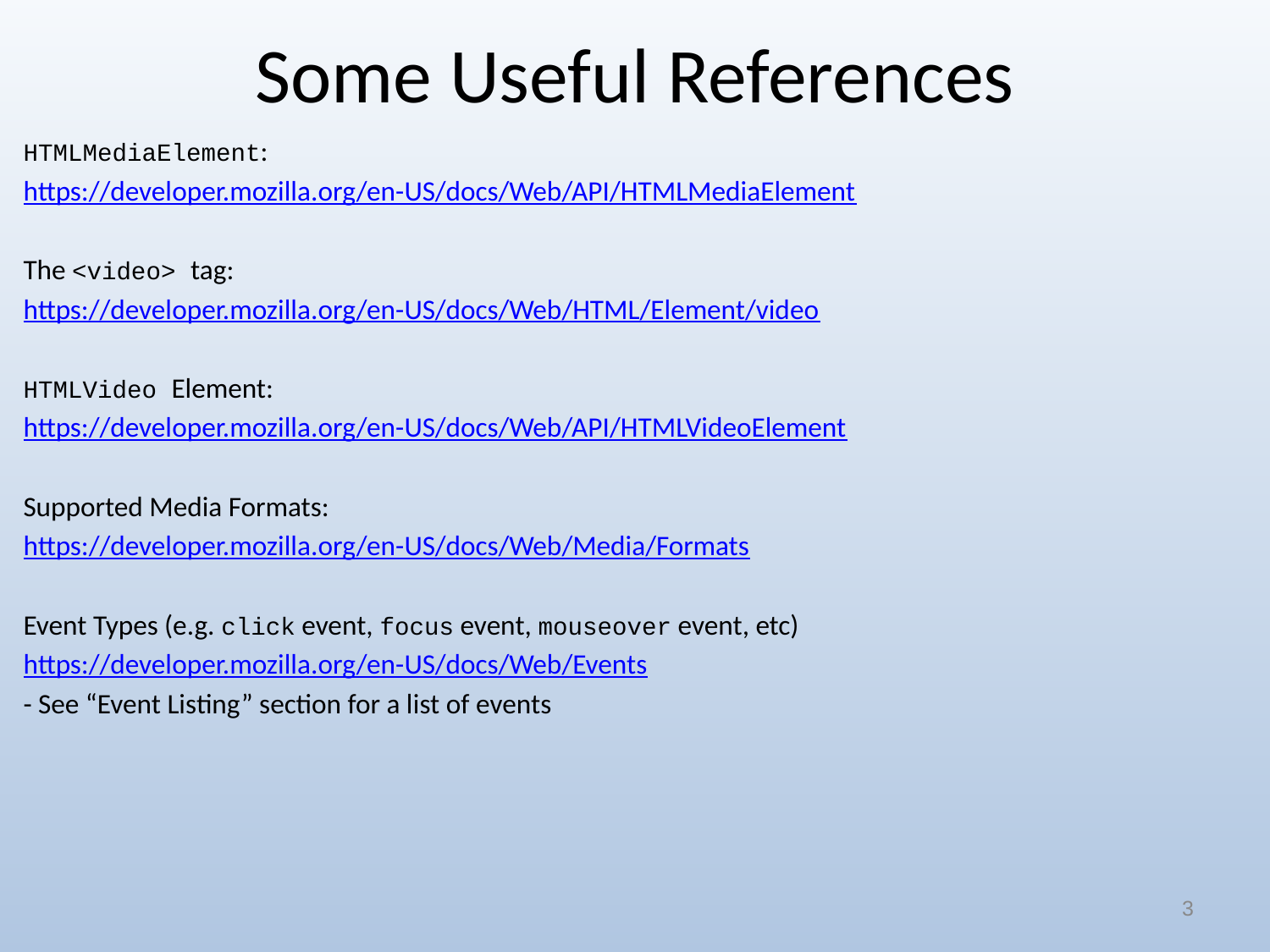

# Some Useful References
HTMLMediaElement:
https://developer.mozilla.org/en-US/docs/Web/API/HTMLMediaElement

The <video> tag:
https://developer.mozilla.org/en-US/docs/Web/HTML/Element/video

HTMLVideo Element:
https://developer.mozilla.org/en-US/docs/Web/API/HTMLVideoElement

Supported Media Formats:
https://developer.mozilla.org/en-US/docs/Web/Media/Formats

Event Types (e.g. click event, focus event, mouseover event, etc)
https://developer.mozilla.org/en-US/docs/Web/Events
- See “Event Listing” section for a list of events
3